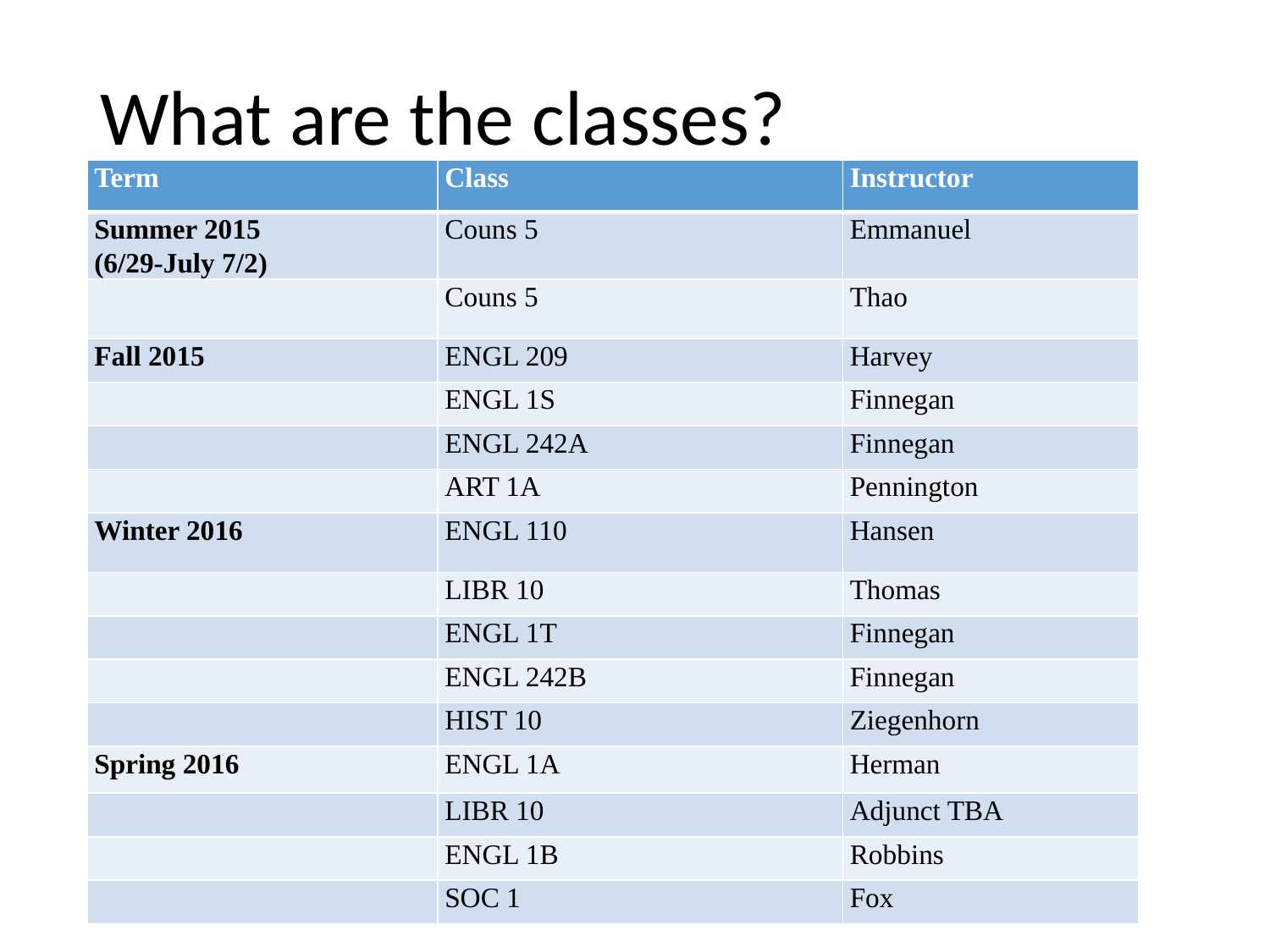

# What are the classes?
| Term | Class | Instructor |
| --- | --- | --- |
| Summer 2015 (6/29-July 7/2) | Couns 5 | Emmanuel |
|  | Couns 5 | Thao |
| Fall 2015 | ENGL 209 | Harvey |
|  | ENGL 1S | Finnegan |
|  | ENGL 242A | Finnegan |
|  | ART 1A | Pennington |
| Winter 2016 | ENGL 110 | Hansen |
|  | LIBR 10 | Thomas |
|  | ENGL 1T | Finnegan |
|  | ENGL 242B | Finnegan |
|  | HIST 10 | Ziegenhorn |
| Spring 2016 | ENGL 1A | Herman |
|  | LIBR 10 | Adjunct TBA |
|  | ENGL 1B | Robbins |
|  | SOC 1 | Fox |